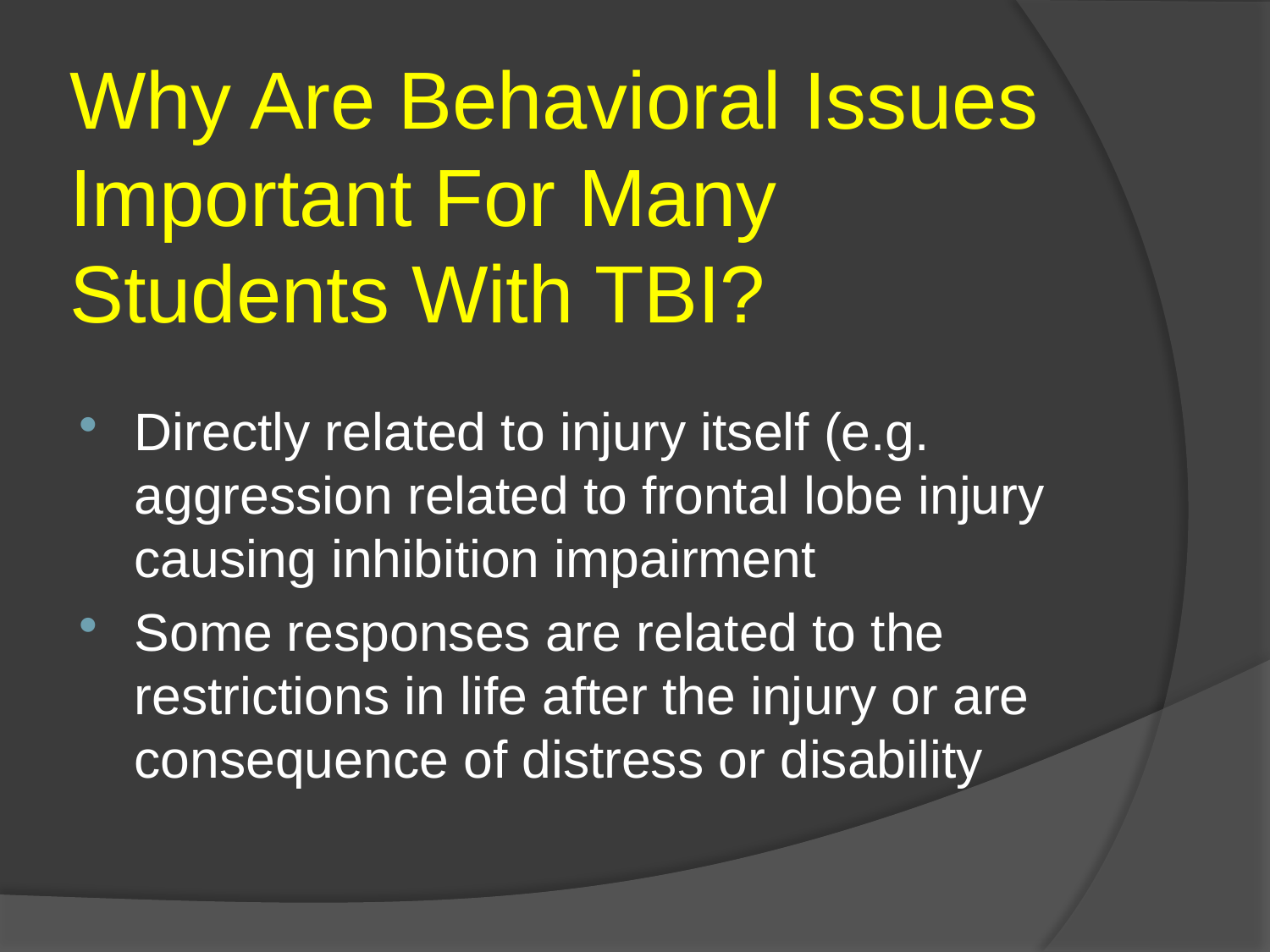

# Why Are Behavioral Issues Important For Many Students With TBI?
Directly related to injury itself (e.g. aggression related to frontal lobe injury causing inhibition impairment
Some responses are related to the restrictions in life after the injury or are consequence of distress or disability